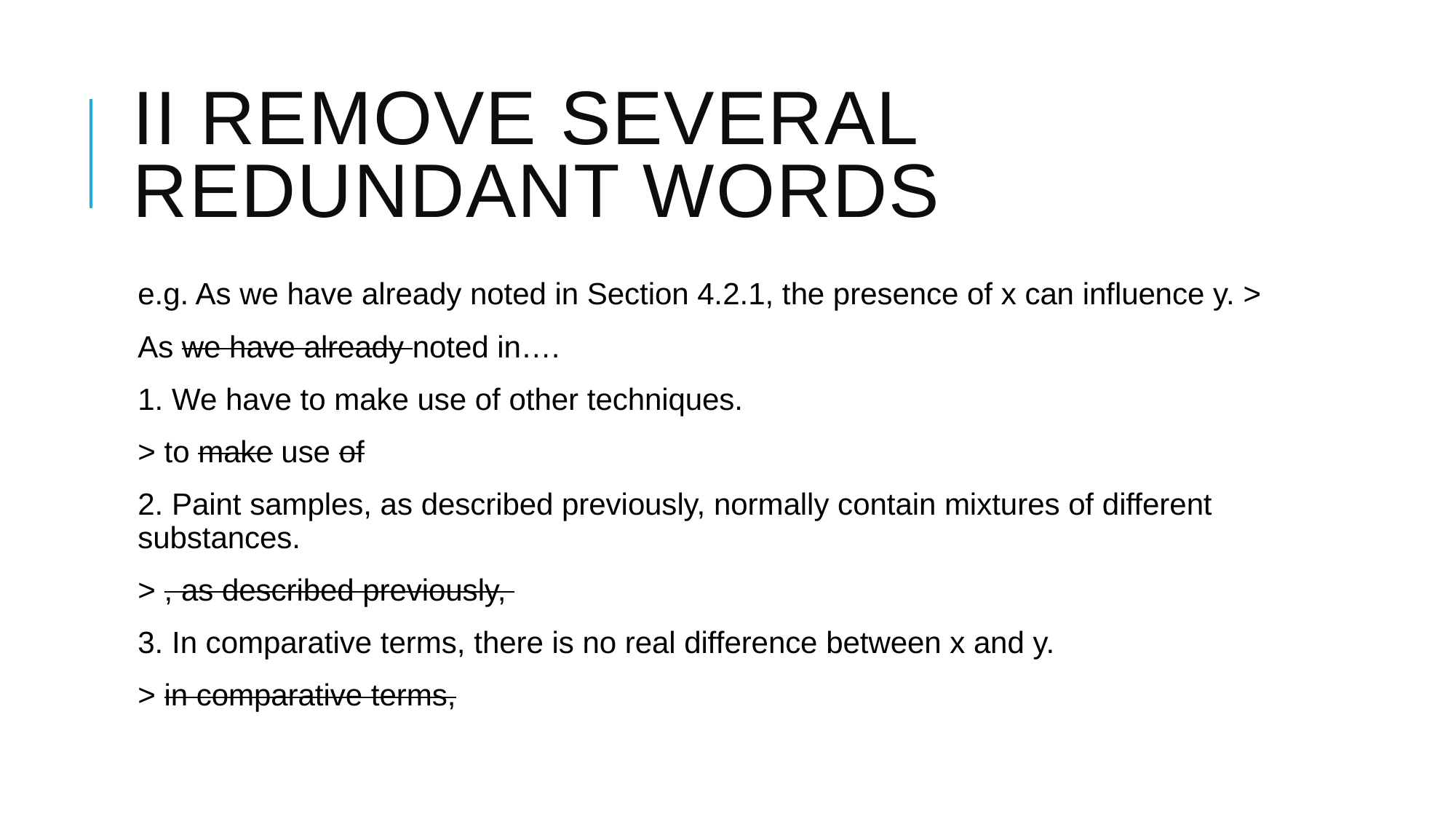

# II remove several redundant words
e.g. As we have already noted in Section 4.2.1, the presence of x can influence y. >
As we have already noted in….
1. We have to make use of other techniques.
> to make use of
2. Paint samples, as described previously, normally contain mixtures of different substances.
> , as described previously,
3. In comparative terms, there is no real difference between x and y.
> in comparative terms,